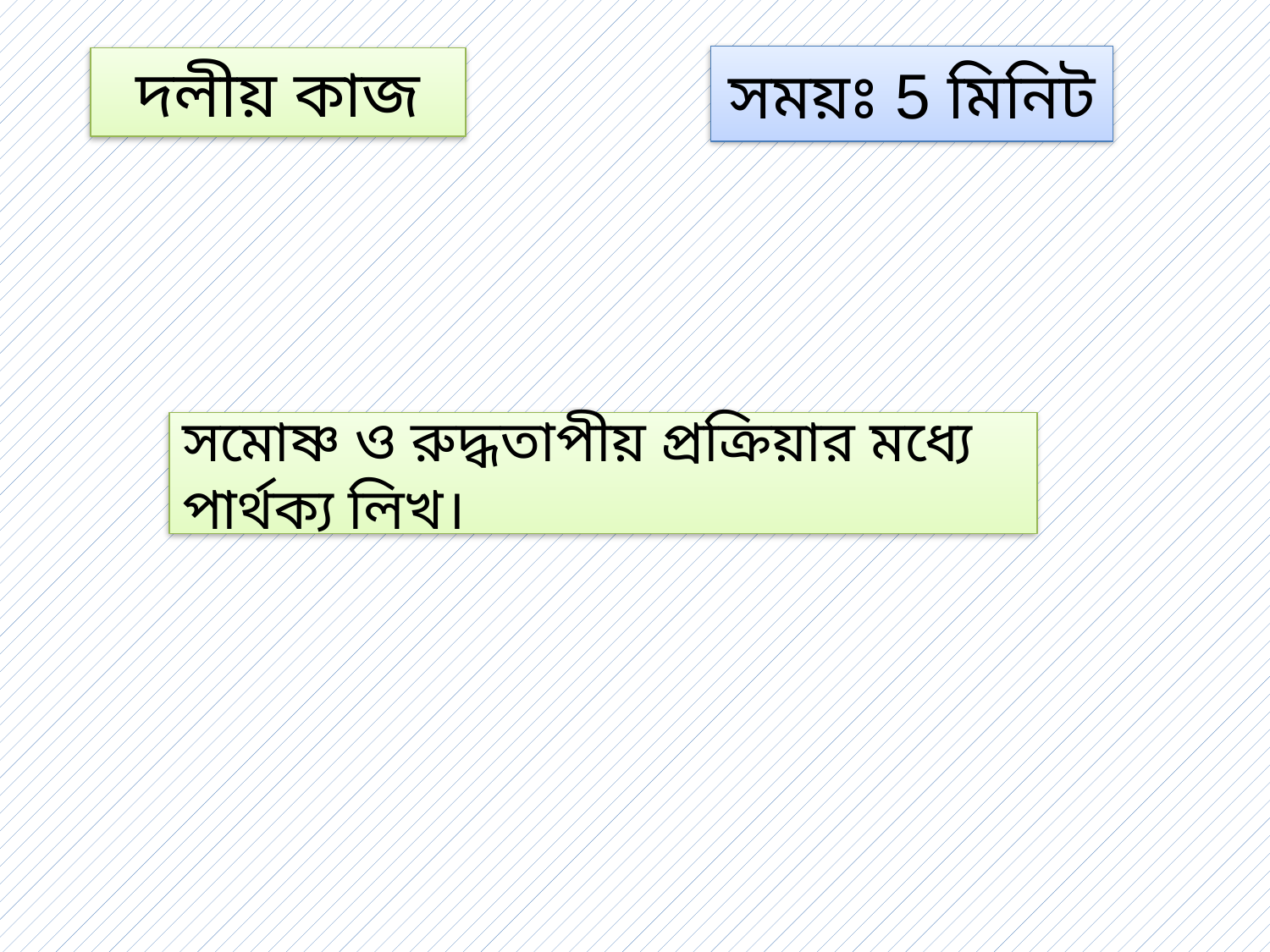

সময়ঃ 5 মিনিট
দলীয় কাজ
সমোষ্ণ ও রুদ্ধতাপীয় প্রক্রিয়ার মধ্যে পার্থক্য লিখ।